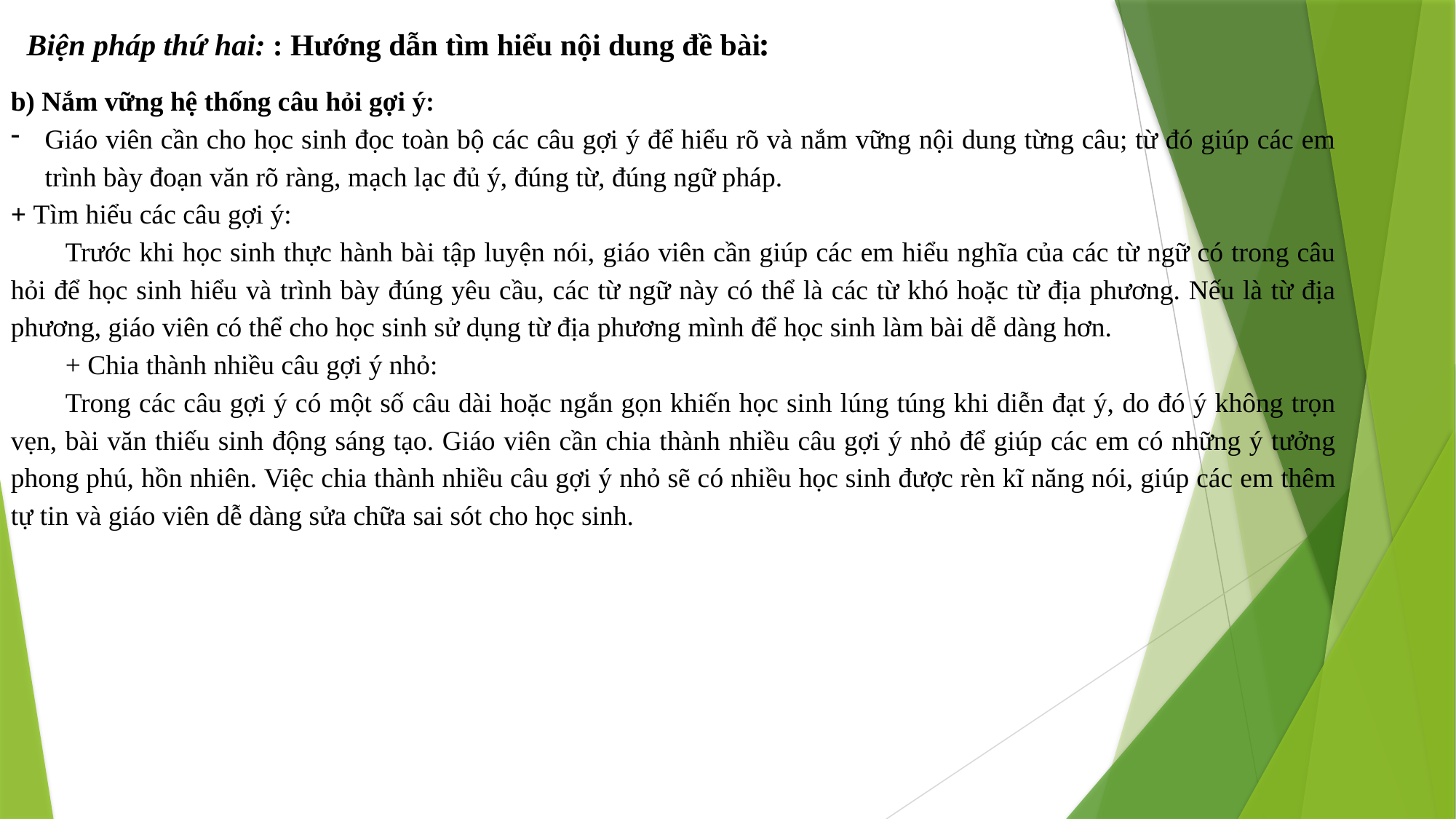

Biện pháp thứ hai: : Hướng dẫn tìm hiểu nội dung đề bài:

b) Nắm vững hệ thống câu hỏi gợi ý:
Giáo viên cần cho học sinh đọc toàn bộ các câu gợi ý để hiểu rõ và nắm vững nội dung từng câu; từ đó giúp các em trình bày đoạn văn rõ ràng, mạch lạc đủ ý, đúng từ, đúng ngữ pháp.
+ Tìm hiểu các câu gợi ý:
Trước khi học sinh thực hành bài tập luyện nói, giáo viên cần giúp các em hiểu nghĩa của các từ ngữ có trong câu hỏi để học sinh hiểu và trình bày đúng yêu cầu, các từ ngữ này có thể là các từ khó hoặc từ địa phương. Nếu là từ địa phương, giáo viên có thể cho học sinh sử dụng từ địa phương mình để học sinh làm bài dễ dàng hơn.
+ Chia thành nhiều câu gợi ý nhỏ:
Trong các câu gợi ý có một số câu dài hoặc ngắn gọn khiến học sinh lúng túng khi diễn đạt ý, do đó ý không trọn vẹn, bài văn thiếu sinh động sáng tạo. Giáo viên cần chia thành nhiều câu gợi ý nhỏ để giúp các em có những ý tưởng phong phú, hồn nhiên. Việc chia thành nhiều câu gợi ý nhỏ sẽ có nhiều học sinh được rèn kĩ năng nói, giúp các em thêm tự tin và giáo viên dễ dàng sửa chữa sai sót cho học sinh.